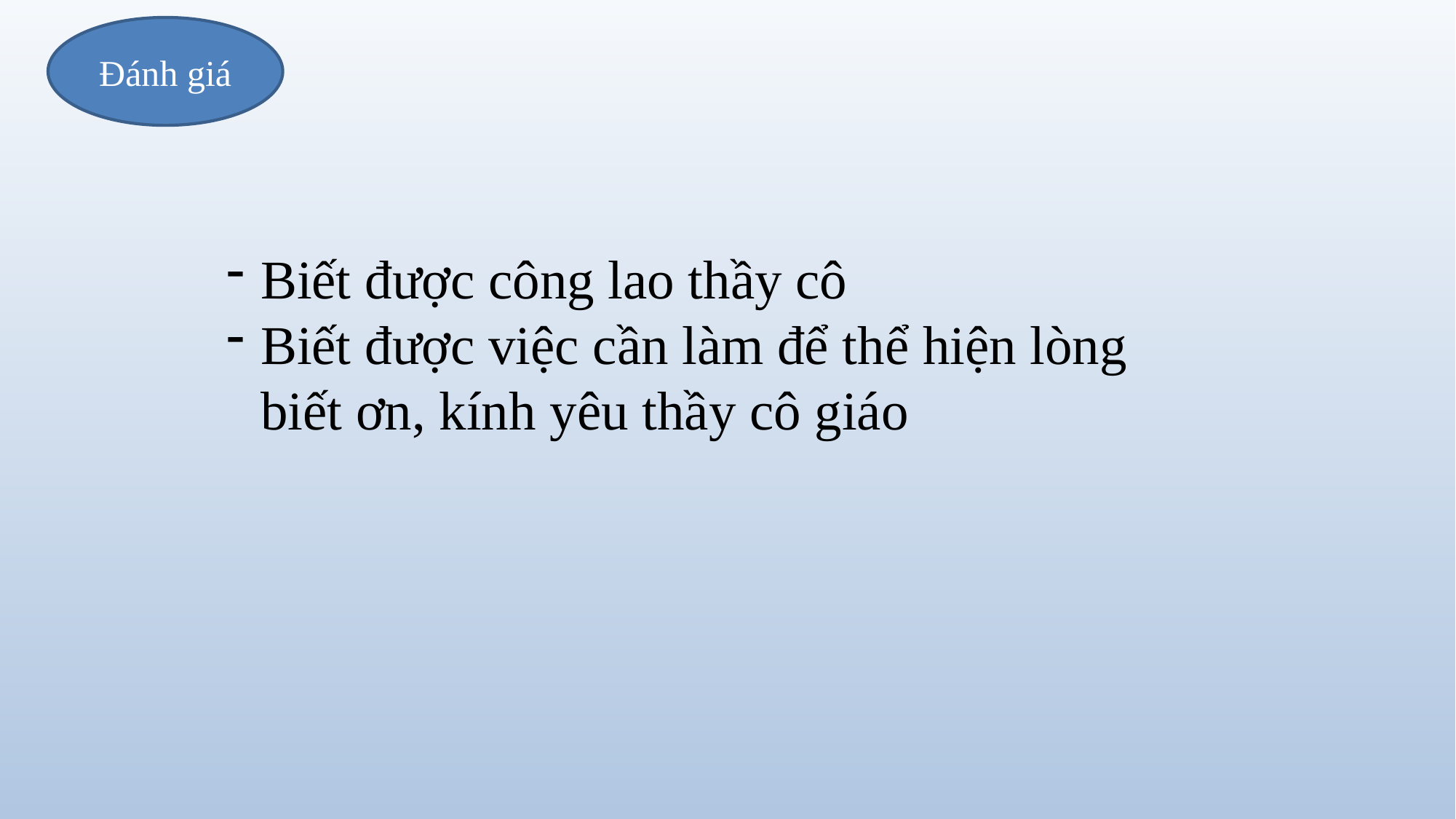

Đánh giá
Biết được công lao thầy cô
Biết được việc cần làm để thể hiện lòng biết ơn, kính yêu thầy cô giáo